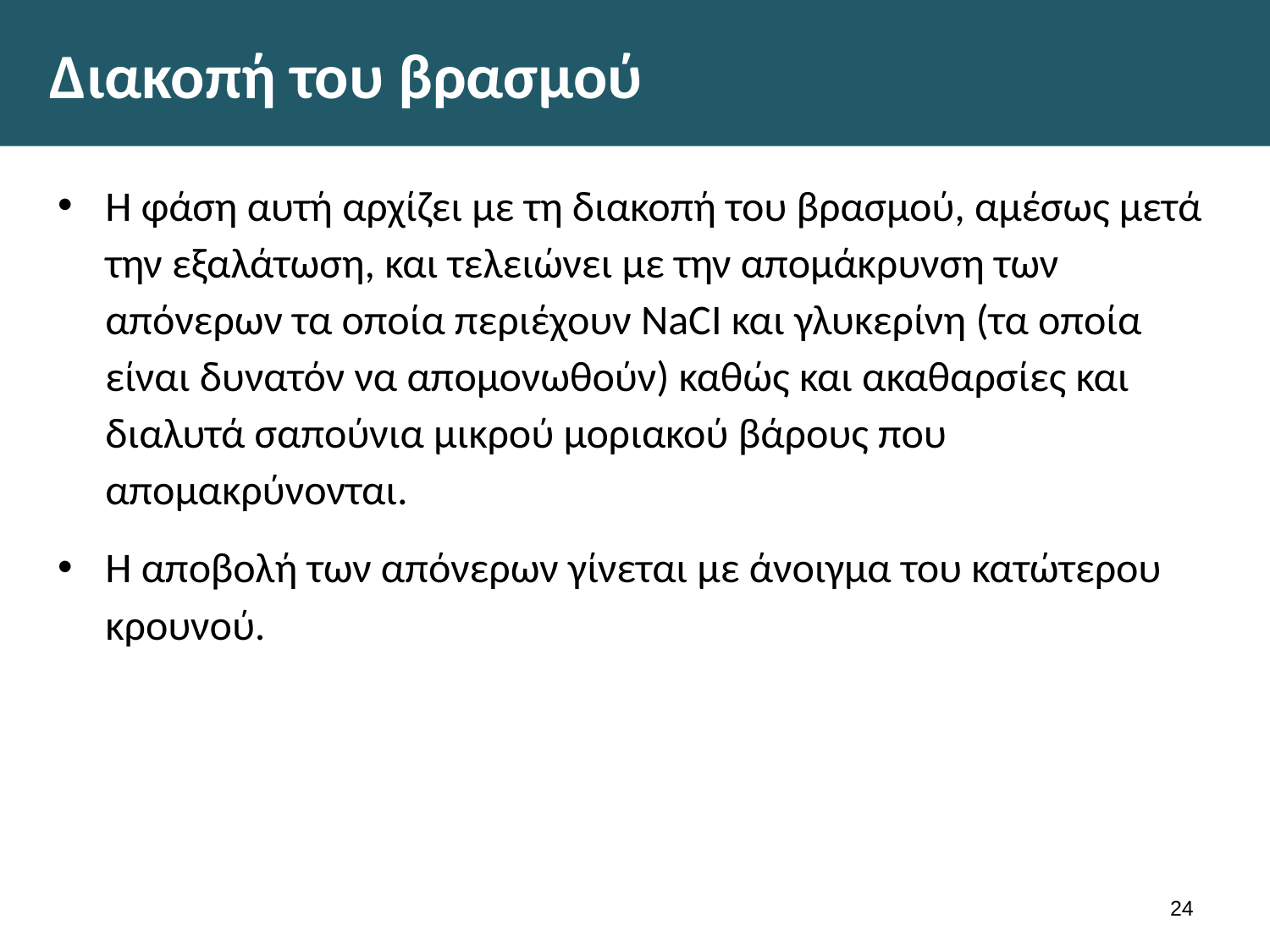

# Διακοπή του βρασμού
Η φάση αυτή αρχίζει με τη διακοπή του βρασμού, αμέσως μετά την εξαλάτωση, και τελειώνει με την απομάκρυνση των απόνερων τα οποία περιέχουν NaCI και γλυκερίνη (τα οποία είναι δυνατόν να απομονωθούν) καθώς και ακαθαρσίες και διαλυτά σαπούνια μικρού μοριακού βάρους που απομακρύνονται.
Η αποβολή των απόνερων γίνεται με άνοιγμα του κατώτερου κρουνού.
24